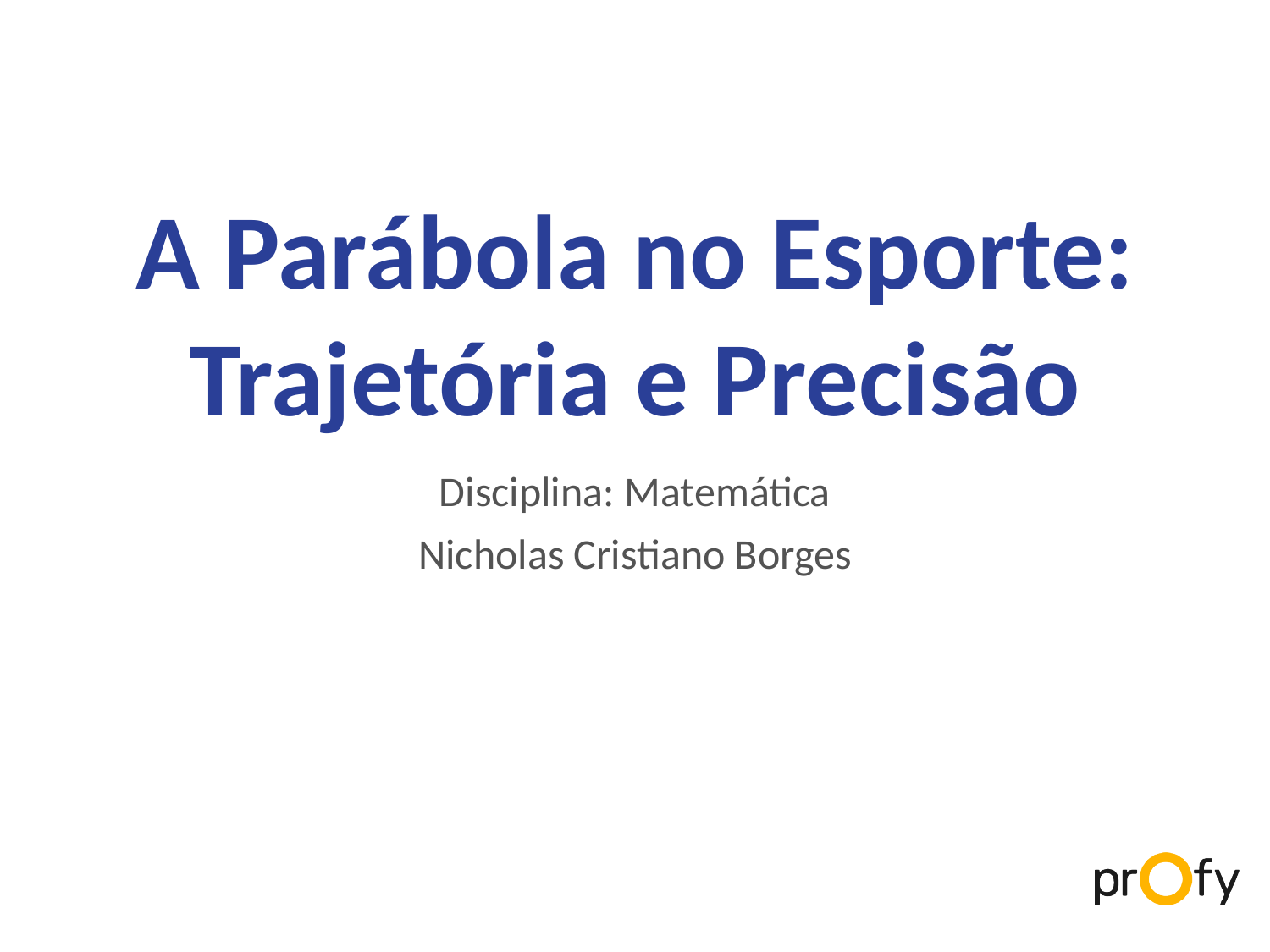

# A Parábola no Esporte: Trajetória e Precisão
Disciplina: Matemática
Nicholas Cristiano Borges